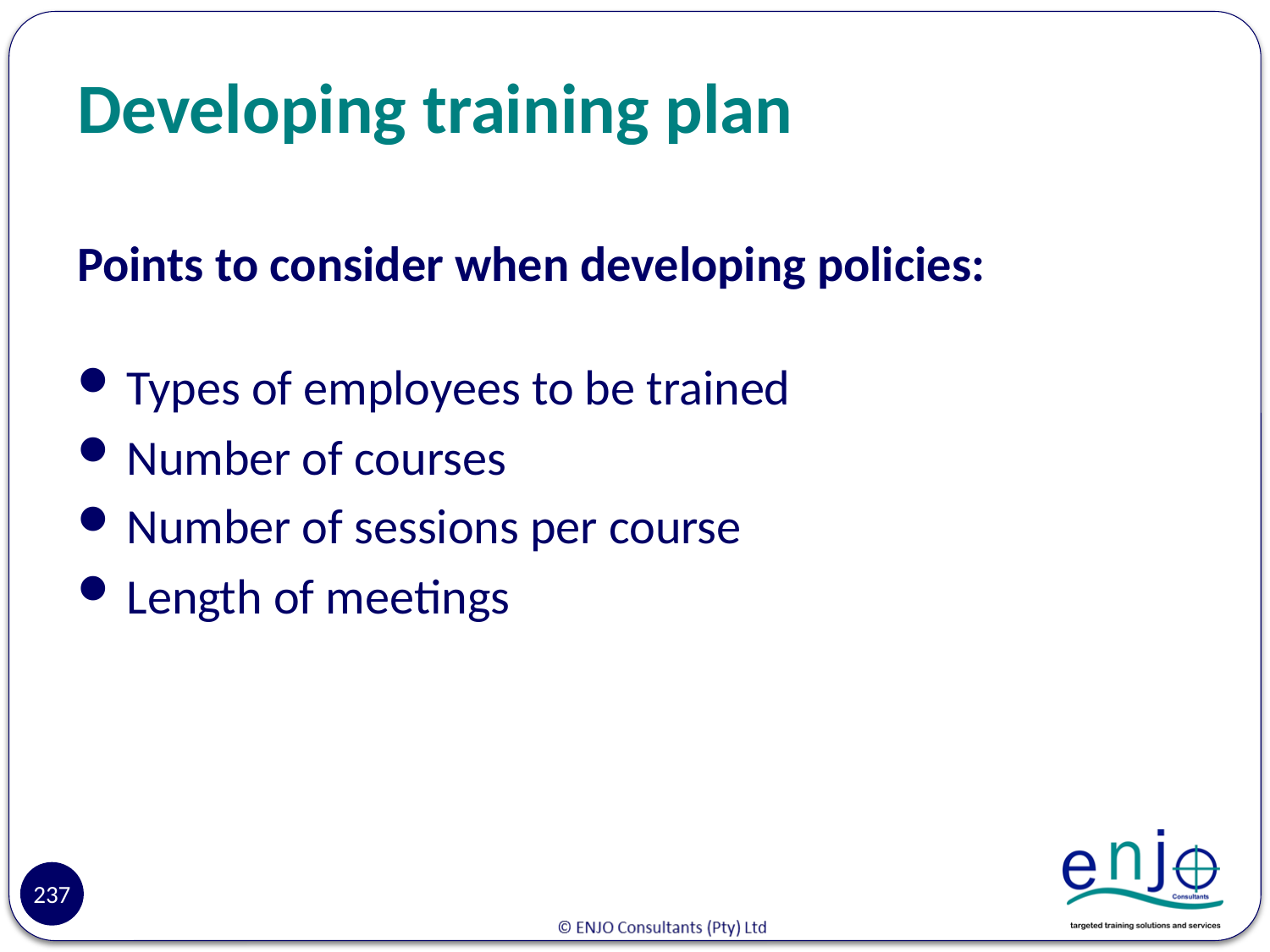

# Developing training plan
Points to consider when developing policies:

Types of employees to be trained
Number of courses
Number of sessions per course
Length of meetings

237